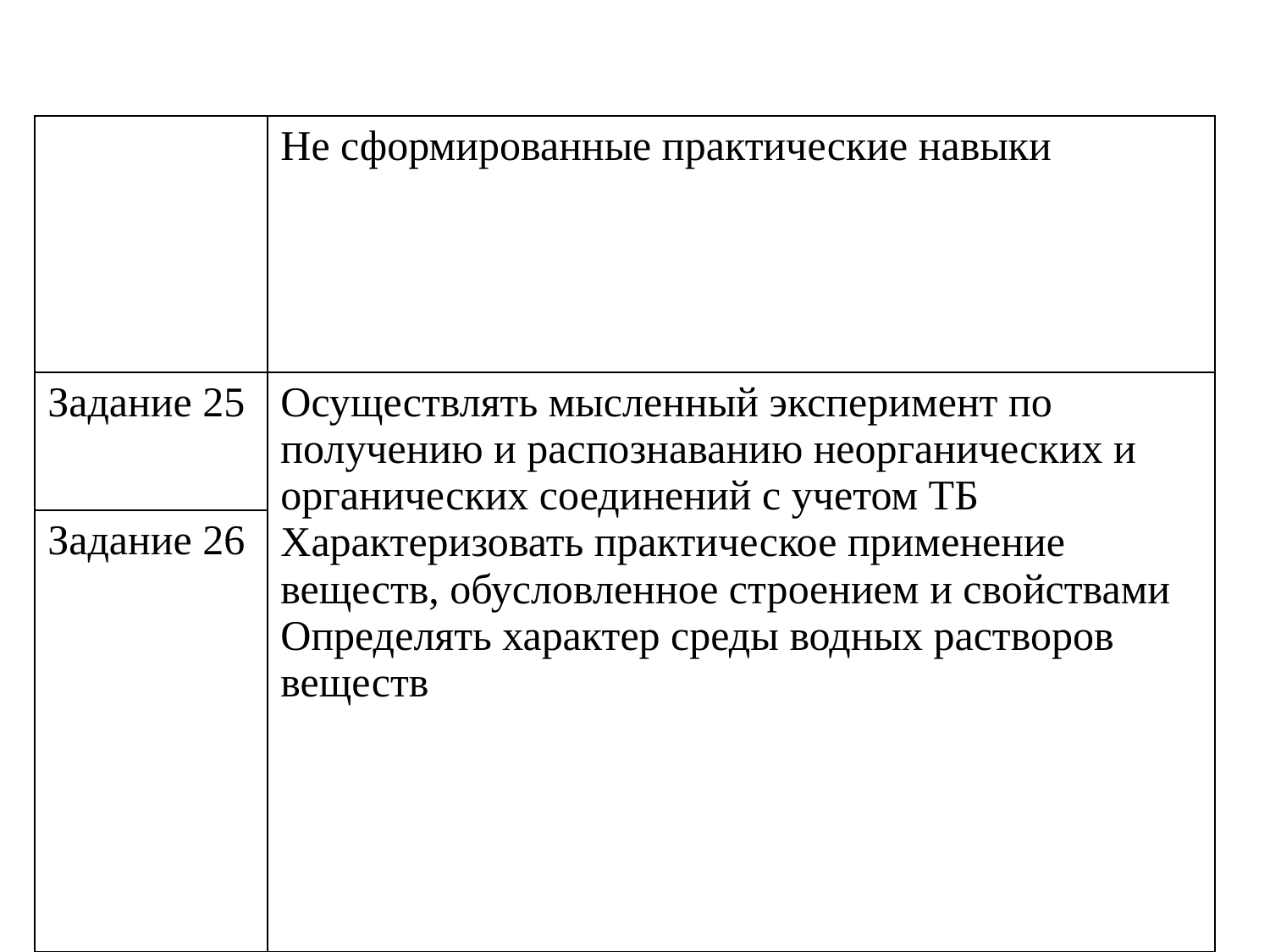

#

|  | Не сформированные практические навыки |
| --- | --- |
| Задание 25 | Осуществлять мысленный эксперимент по получению и распознаванию неорганических и органических соединений с учетом ТБ Характеризовать практическое применение веществ, обусловленное строением и свойствами Определять характер среды водных растворов веществ |
| Задание 26 |  |